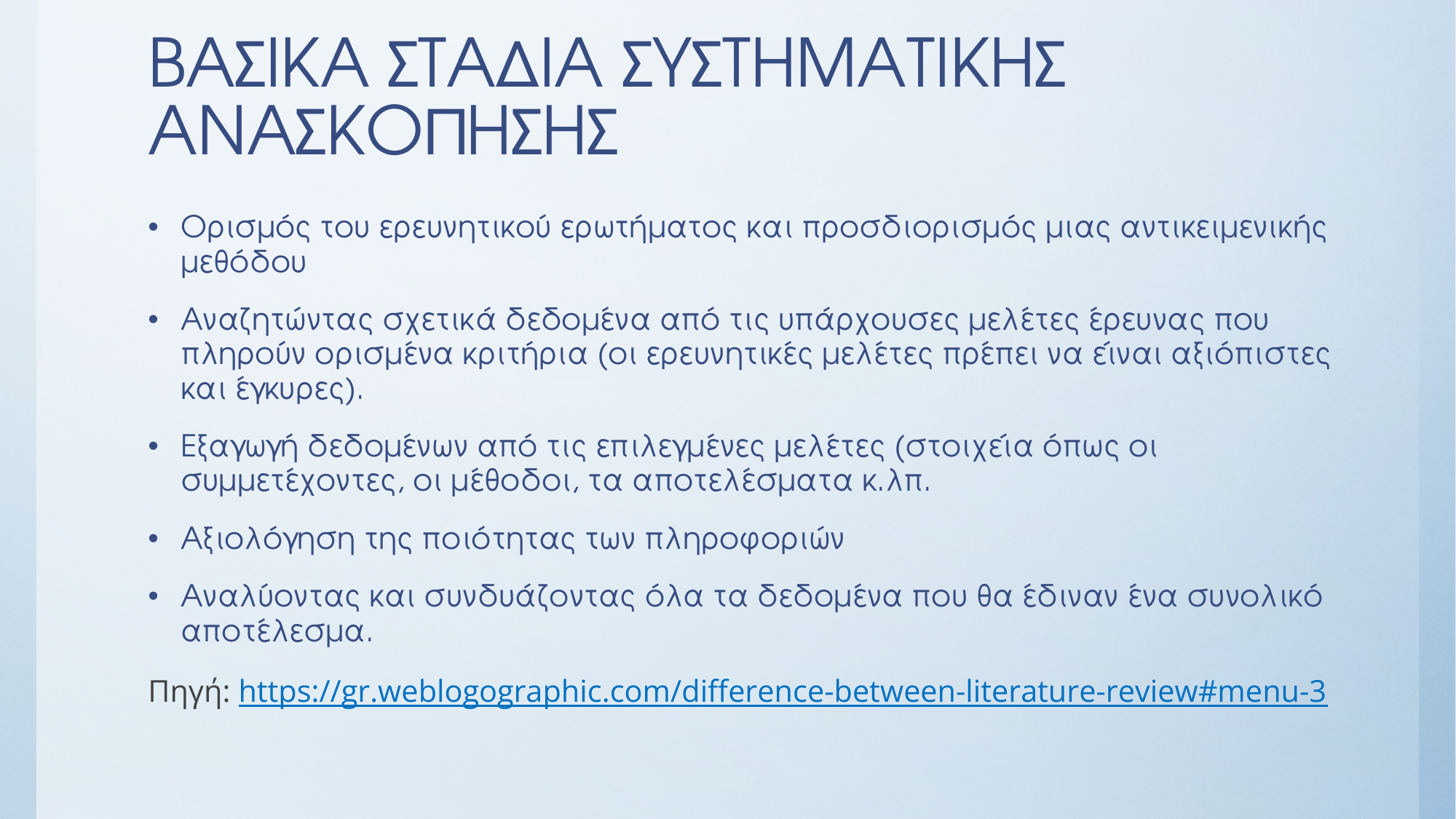

# ΒΑΣΙΚΑ ΣΤΑΔΙΑ ΣΥΣΤΗΜΑΤΙΚΗΣ ΑΝΑΣΚΟΠΗΣΗΣ
Ορισμός του ερευνητικού ερωτήματος και προσδιορισμός μιας αντικειμενικής μεθόδου
Αναζητώντας σχετικά δεδομένα από τις υπάρχουσες μελέτες έρευνας που πληρούν ορισμένα κριτήρια (οι ερευνητικές μελέτες πρέπει να είναι αξιόπιστες και έγκυρες).
Εξαγωγή δεδομένων από τις επιλεγμένες μελέτες (στοιχεία όπως οι συμμετέχοντες, οι μέθοδοι, τα αποτελέσματα κ.λπ.
Αξιολόγηση της ποιότητας των πληροφοριών
Αναλύοντας και συνδυάζοντας όλα τα δεδομένα που θα έδιναν ένα συνολικό αποτέλεσμα.
Πηγή: https://gr.weblogographic.com/difference-between-literature-review#menu-3